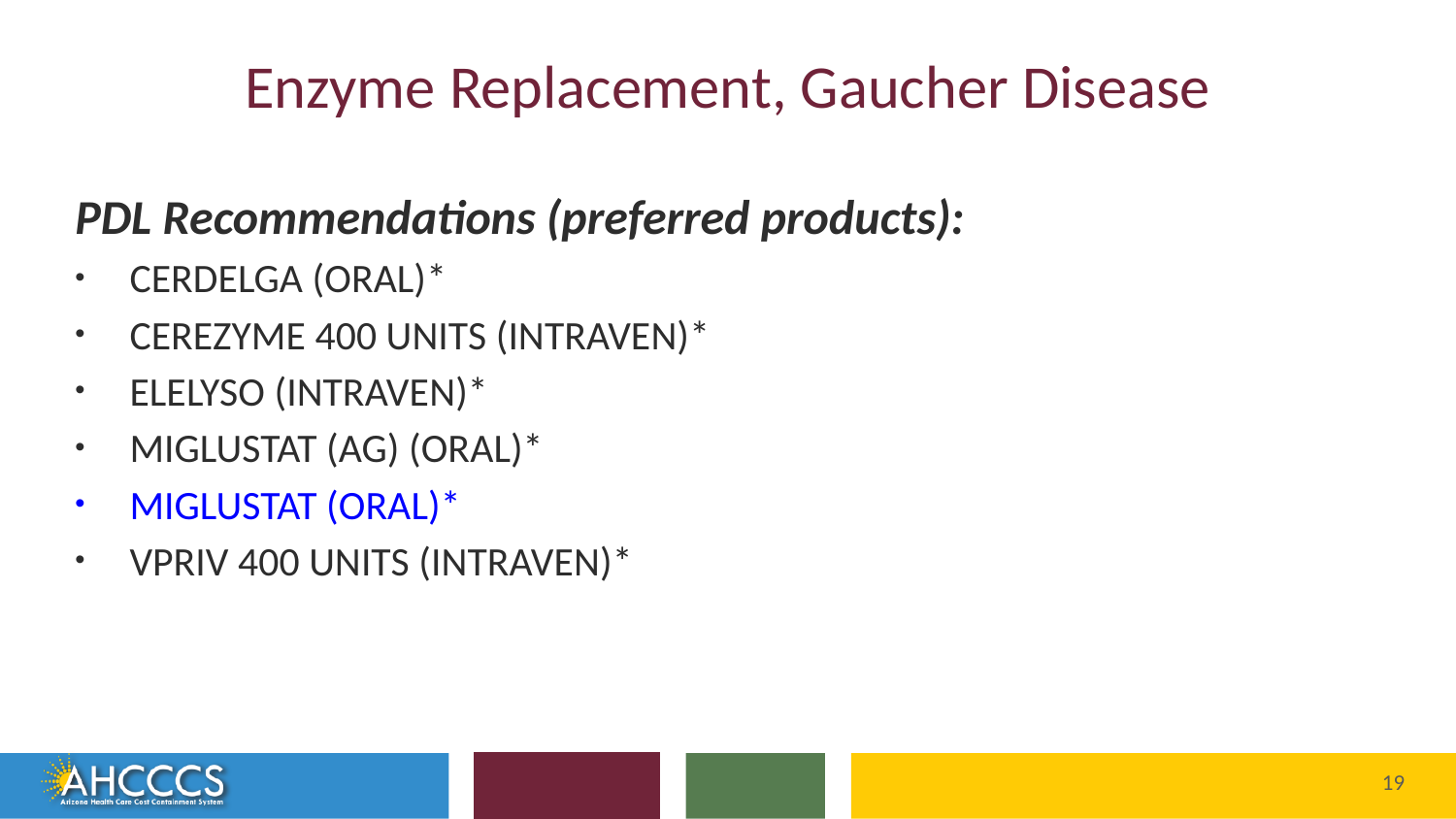

# Enzyme Replacement, Gaucher Disease
PDL Recommendations (preferred products):
CERDELGA (ORAL)*
CEREZYME 400 UNITS (INTRAVEN)*
ELELYSO (INTRAVEN)*
MIGLUSTAT (AG) (ORAL)*
MIGLUSTAT (ORAL)*
VPRIV 400 UNITS (INTRAVEN)*